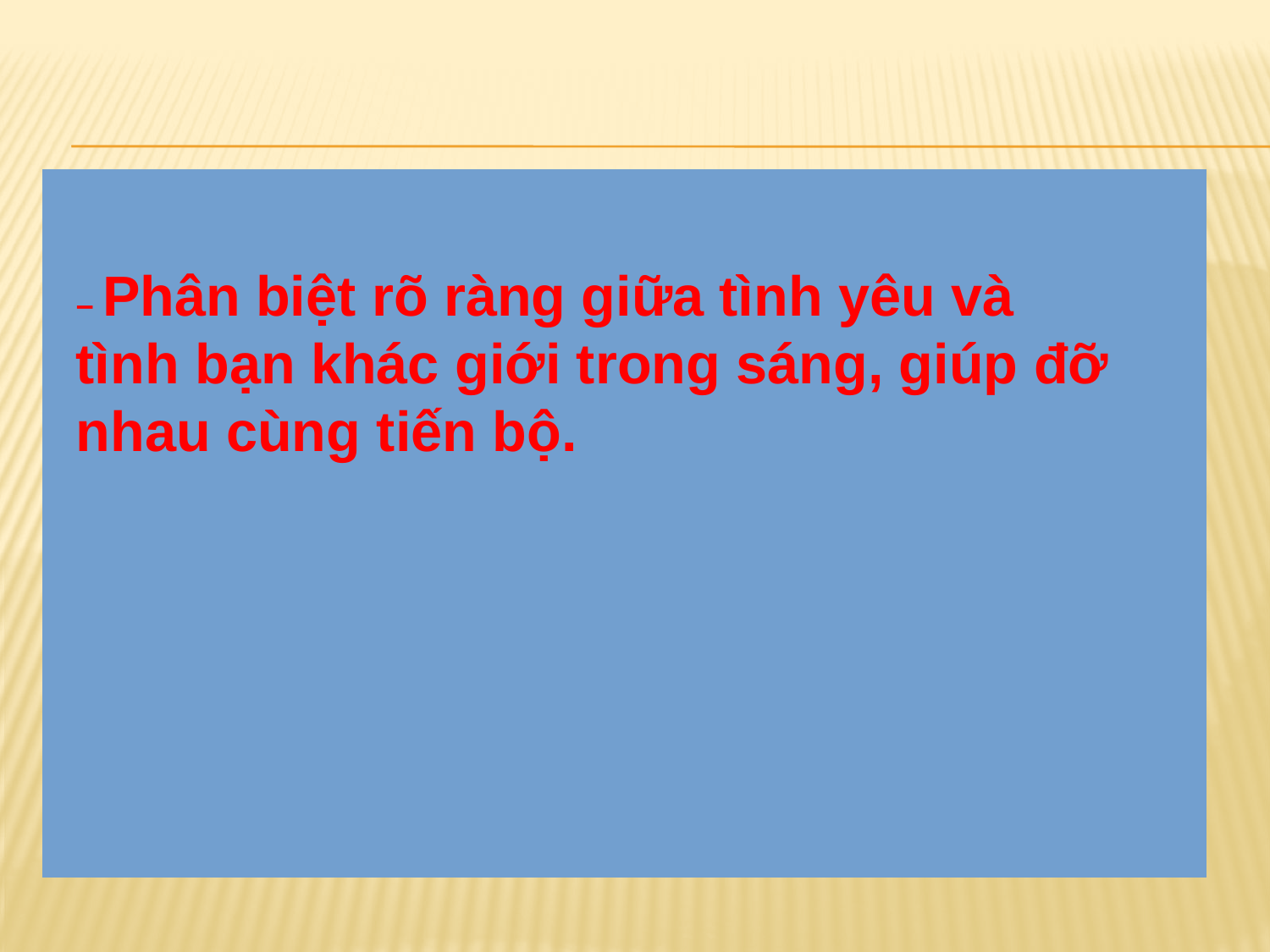

#

– Phân biệt rõ ràng giữa tình yêu và
tình bạn khác giới trong sáng, giúp đỡ
nhau cùng tiến bộ.